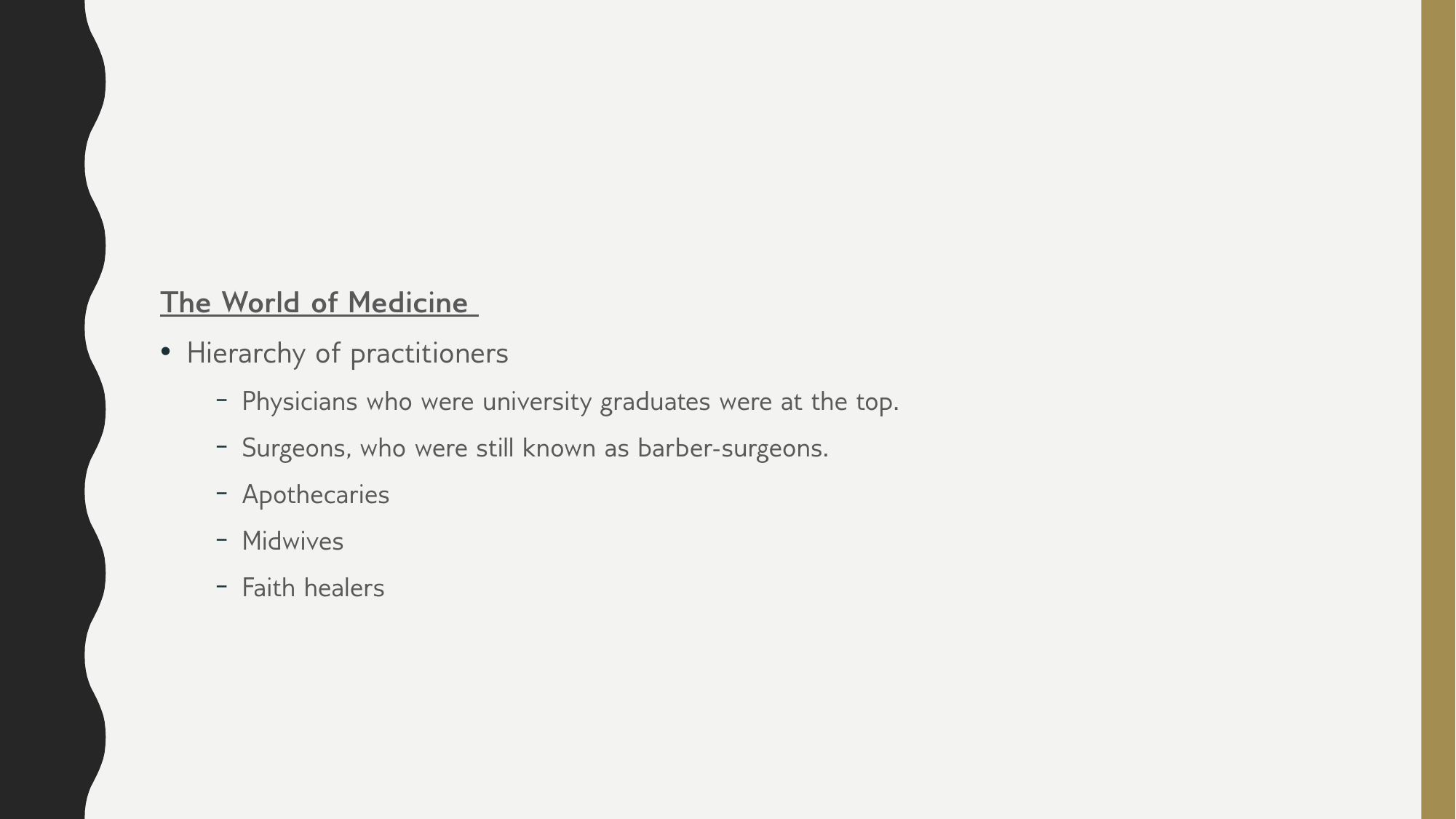

#
The World of Medicine
Hierarchy of practitioners
Physicians who were university graduates were at the top.
Surgeons, who were still known as barber-surgeons.
Apothecaries
Midwives
Faith healers